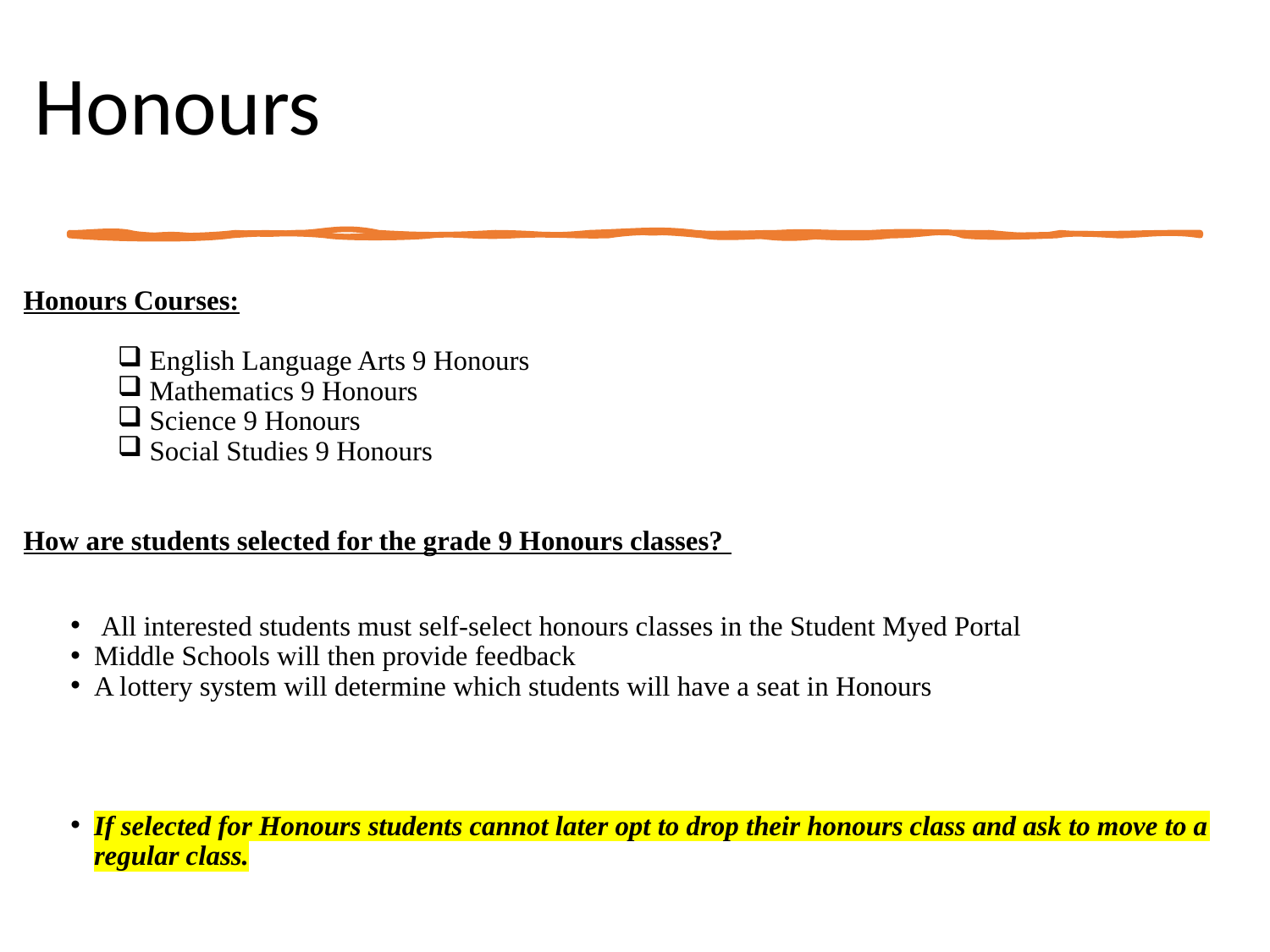

# Honours

Honours Courses:

 English Language Arts 9 Honours
 Mathematics 9 Honours
 Science 9 Honours
 Social Studies 9 Honours

How are students selected for the grade 9 Honours classes?

 All interested students must self-select honours classes in the Student Myed Portal
Middle Schools will then provide feedback
A lottery system will determine which students will have a seat in Honours

If selected for Honours students cannot later opt to drop their honours class and ask to move to a regular class.